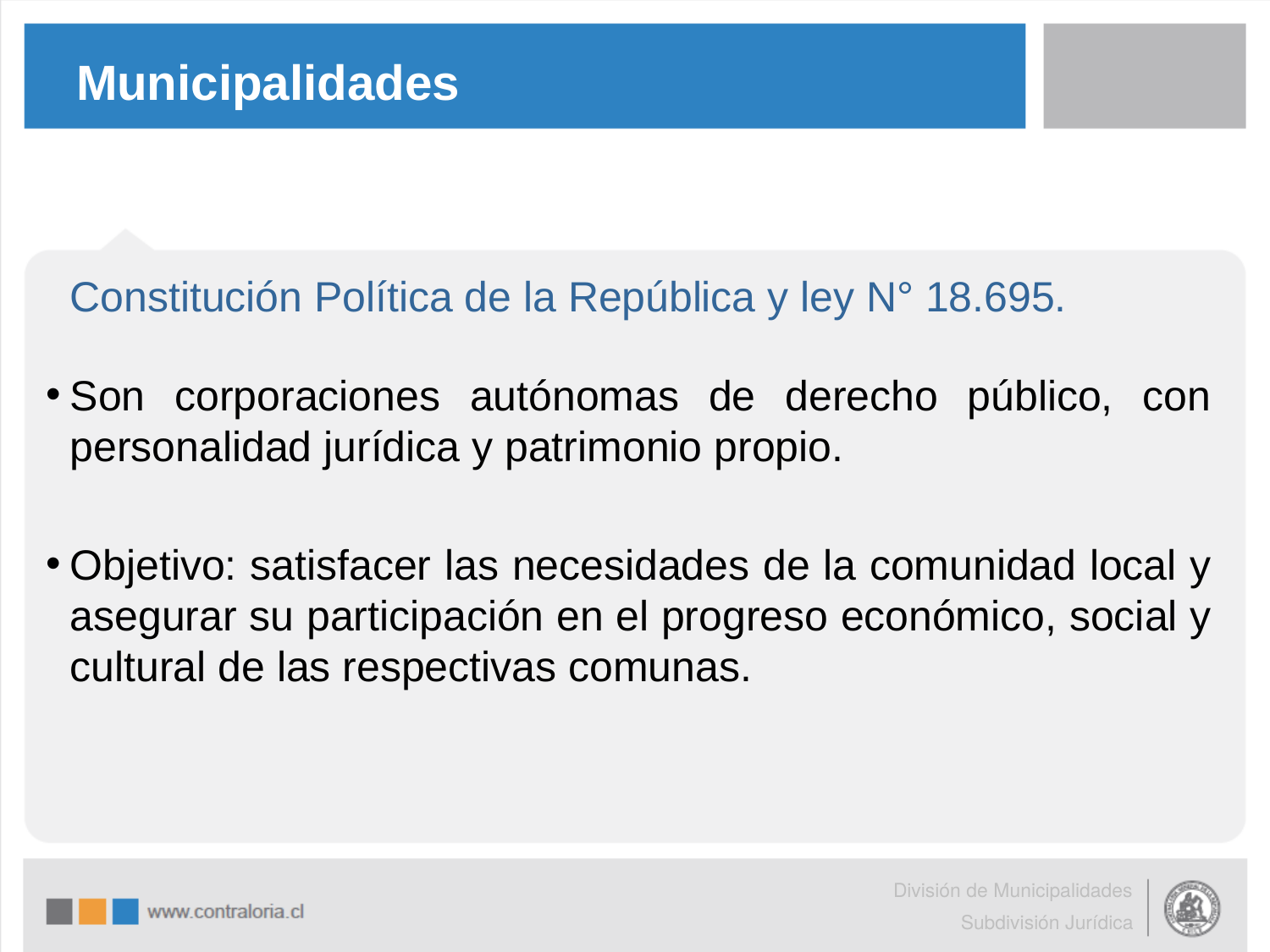

# Municipalidades
   Constitución Política de la República y ley N° 18.695.

Son corporaciones autónomas de derecho público, con personalidad jurídica y patrimonio propio.

Objetivo: satisfacer las necesidades de la comunidad local y asegurar su participación en el progreso económico, social y cultural de las respectivas comunas.
División de Municipalidades

Subdivisión Jurídica